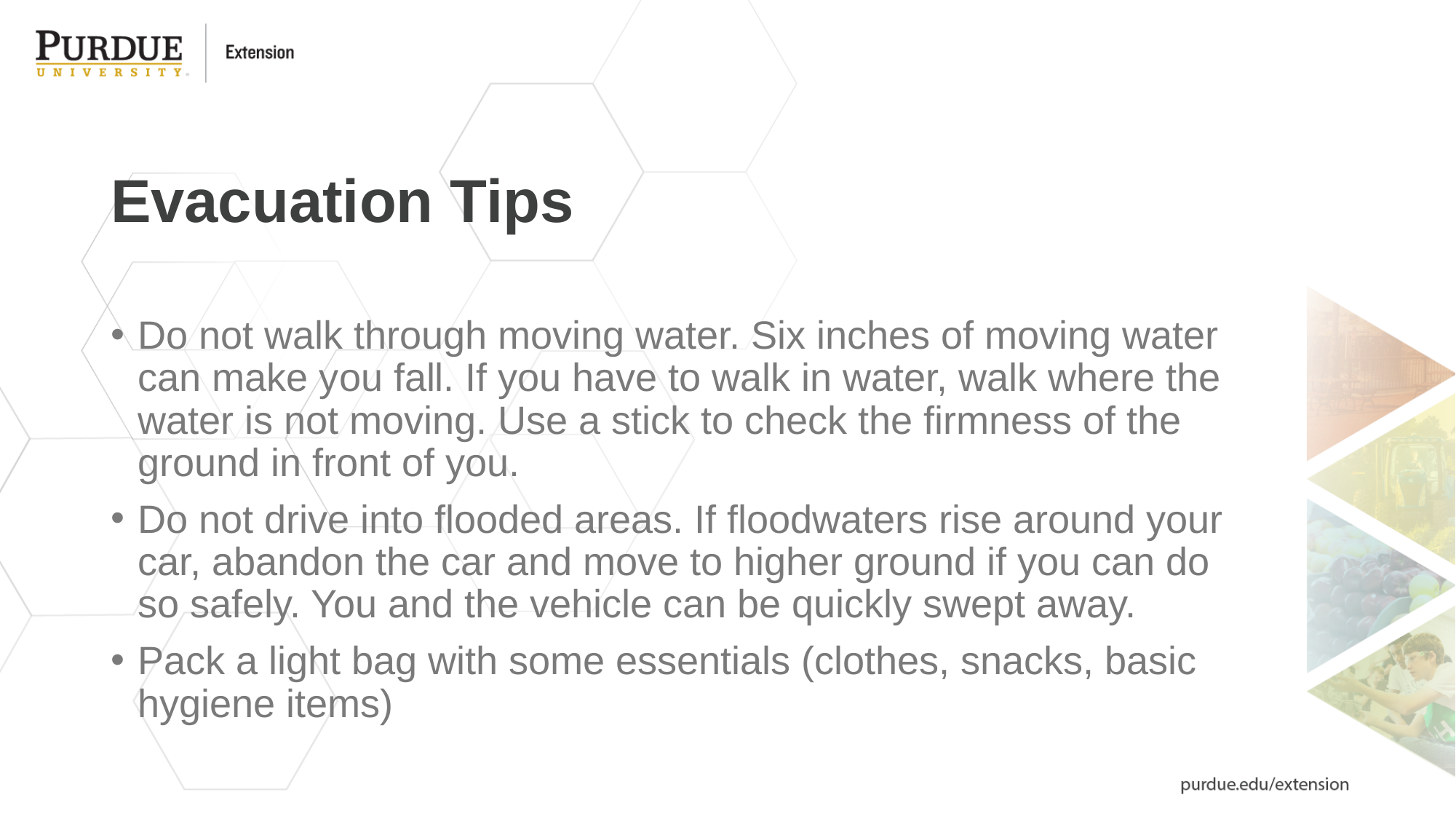

# Evacuation Tips
Do not walk through moving water. Six inches of moving water can make you fall. If you have to walk in water, walk where the water is not moving. Use a stick to check the firmness of the ground in front of you.
Do not drive into flooded areas. If floodwaters rise around your car, abandon the car and move to higher ground if you can do so safely. You and the vehicle can be quickly swept away.
Pack a light bag with some essentials (clothes, snacks, basic hygiene items)